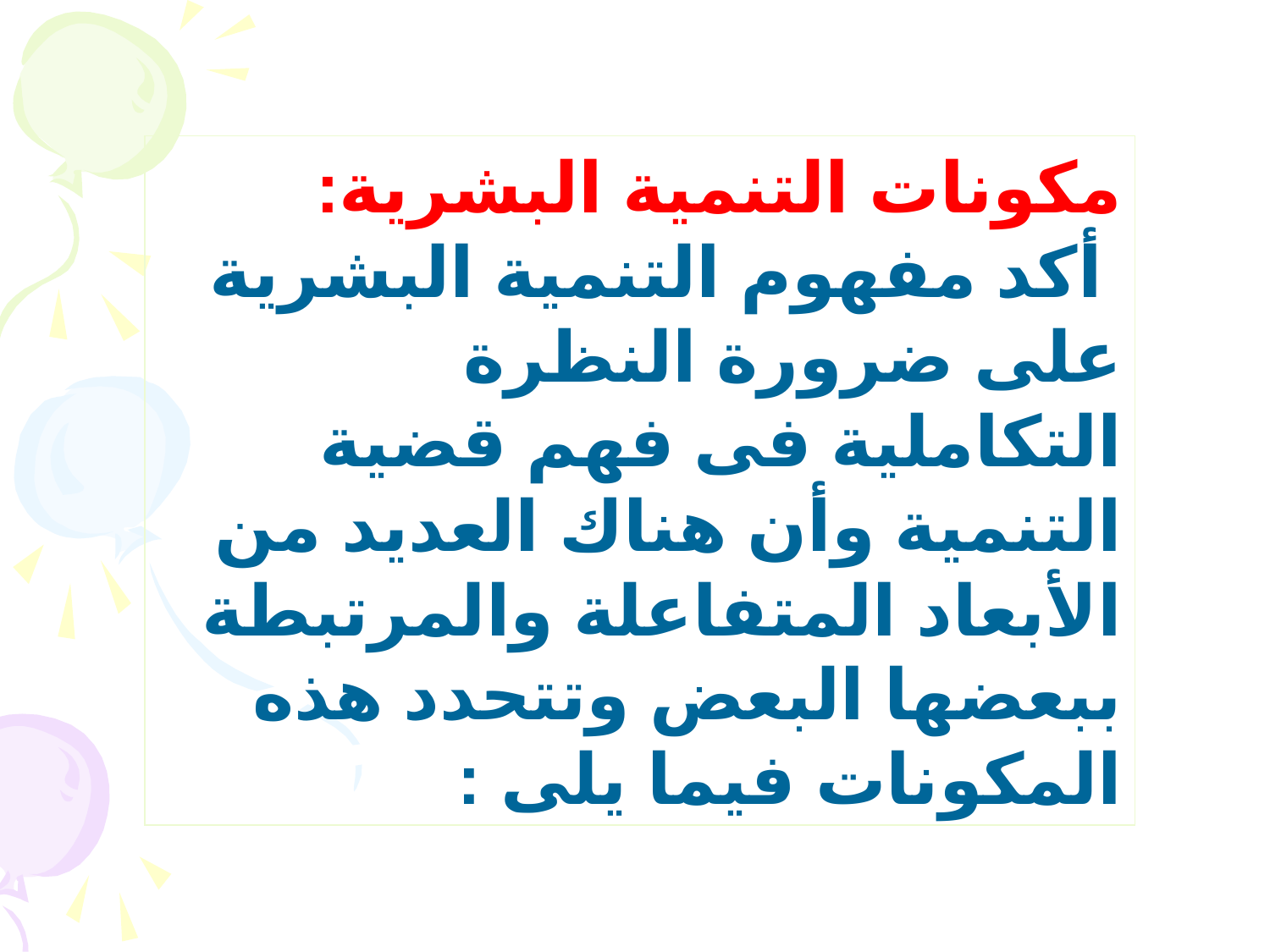

مكونات التنمية البشرية:
 أكد مفهوم التنمية البشرية على ضرورة النظرة التكاملية فى فهم قضية التنمية وأن هناك العديد من الأبعاد المتفاعلة والمرتبطة ببعضها البعض وتتحدد هذه المكونات فيما يلى :